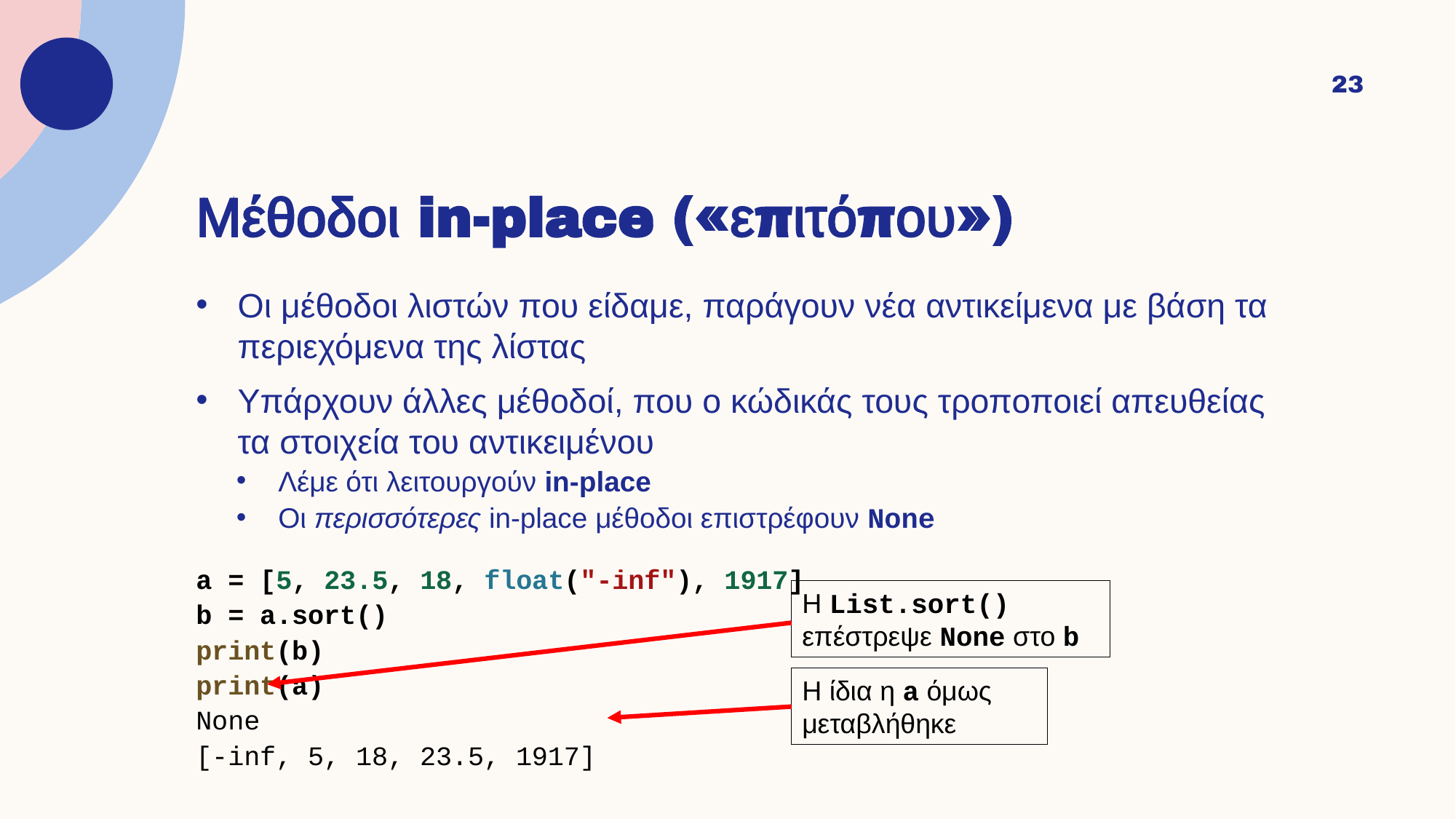

23
# Μέθοδοι in-place («επιτόπου»)
Οι μέθοδοι λιστών που είδαμε, παράγουν νέα αντικείμενα με βάση τα περιεχόμενα της λίστας
Υπάρχουν άλλες μέθοδοί, που ο κώδικάς τους τροποποιεί απευθείας τα στοιχεία του αντικειμένου
Λέμε ότι λειτουργούν in-place
Οι περισσότερες in-place μέθοδοι επιστρέφουν None
a = [5, 23.5, 18, float("-inf"), 1917]
b = a.sort()
print(b)
print(a)
None
[-inf, 5, 18, 23.5, 1917]
H List.sort() επέστρεψε None στο b
H ίδια η a όμως μεταβλήθηκε